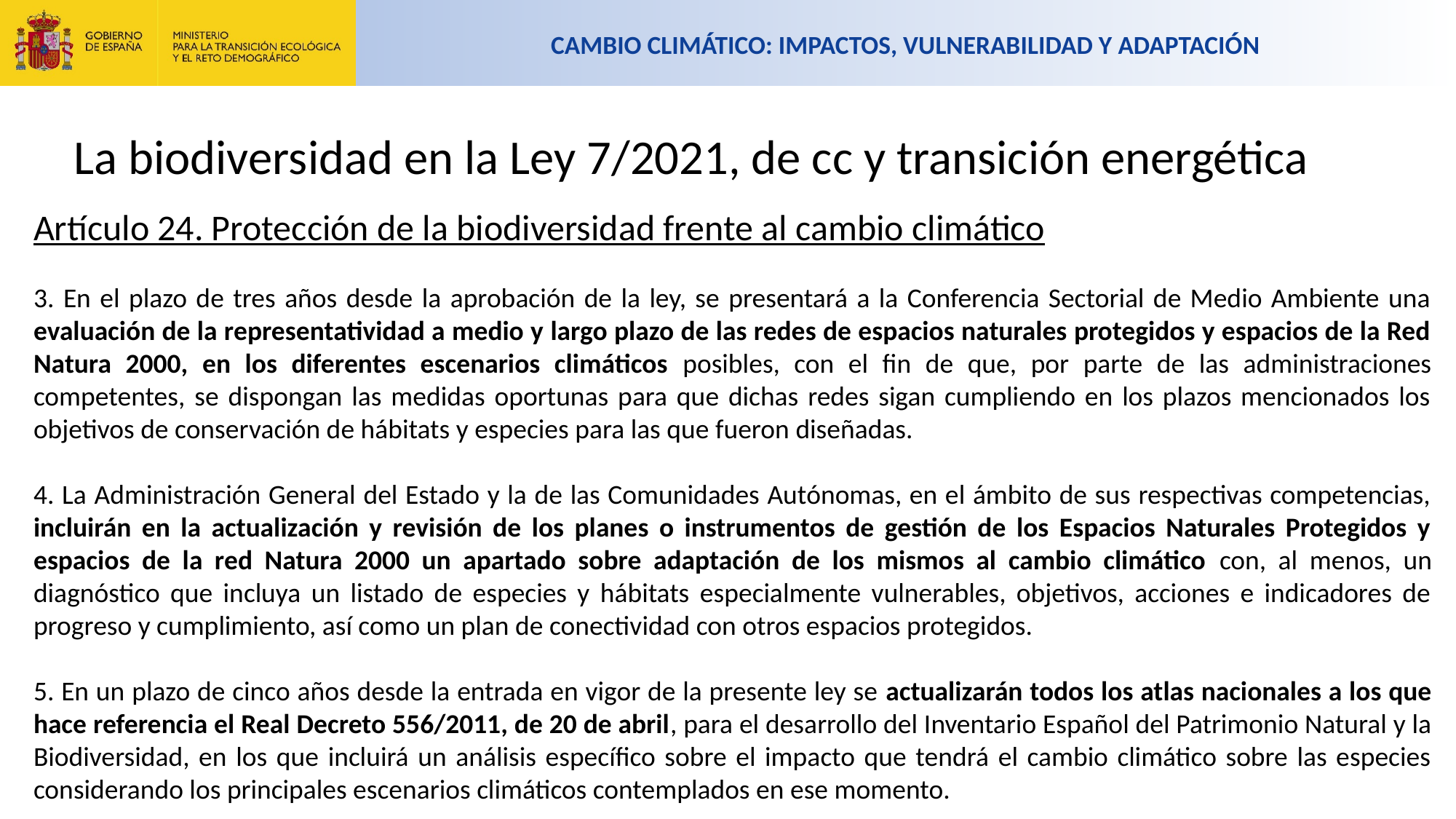

La biodiversidad en la Ley 7/2021, de cc y transición energética
Artículo 24. Protección de la biodiversidad frente al cambio climático

3. En el plazo de tres años desde la aprobación de la ley, se presentará a la Conferencia Sectorial de Medio Ambiente una evaluación de la representatividad a medio y largo plazo de las redes de espacios naturales protegidos y espacios de la Red Natura 2000, en los diferentes escenarios climáticos posibles, con el fin de que, por parte de las administraciones competentes, se dispongan las medidas oportunas para que dichas redes sigan cumpliendo en los plazos mencionados los objetivos de conservación de hábitats y especies para las que fueron diseñadas.

4. La Administración General del Estado y la de las Comunidades Autónomas, en el ámbito de sus respectivas competencias, incluirán en la actualización y revisión de los planes o instrumentos de gestión de los Espacios Naturales Protegidos y espacios de la red Natura 2000 un apartado sobre adaptación de los mismos al cambio climático con, al menos, un diagnóstico que incluya un listado de especies y hábitats especialmente vulnerables, objetivos, acciones e indicadores de progreso y cumplimiento, así como un plan de conectividad con otros espacios protegidos.

5. En un plazo de cinco años desde la entrada en vigor de la presente ley se actualizarán todos los atlas nacionales a los que hace referencia el Real Decreto 556/2011, de 20 de abril, para el desarrollo del Inventario Español del Patrimonio Natural y la Biodiversidad, en los que incluirá un análisis específico sobre el impacto que tendrá el cambio climático sobre las especies considerando los principales escenarios climáticos contemplados en ese momento.